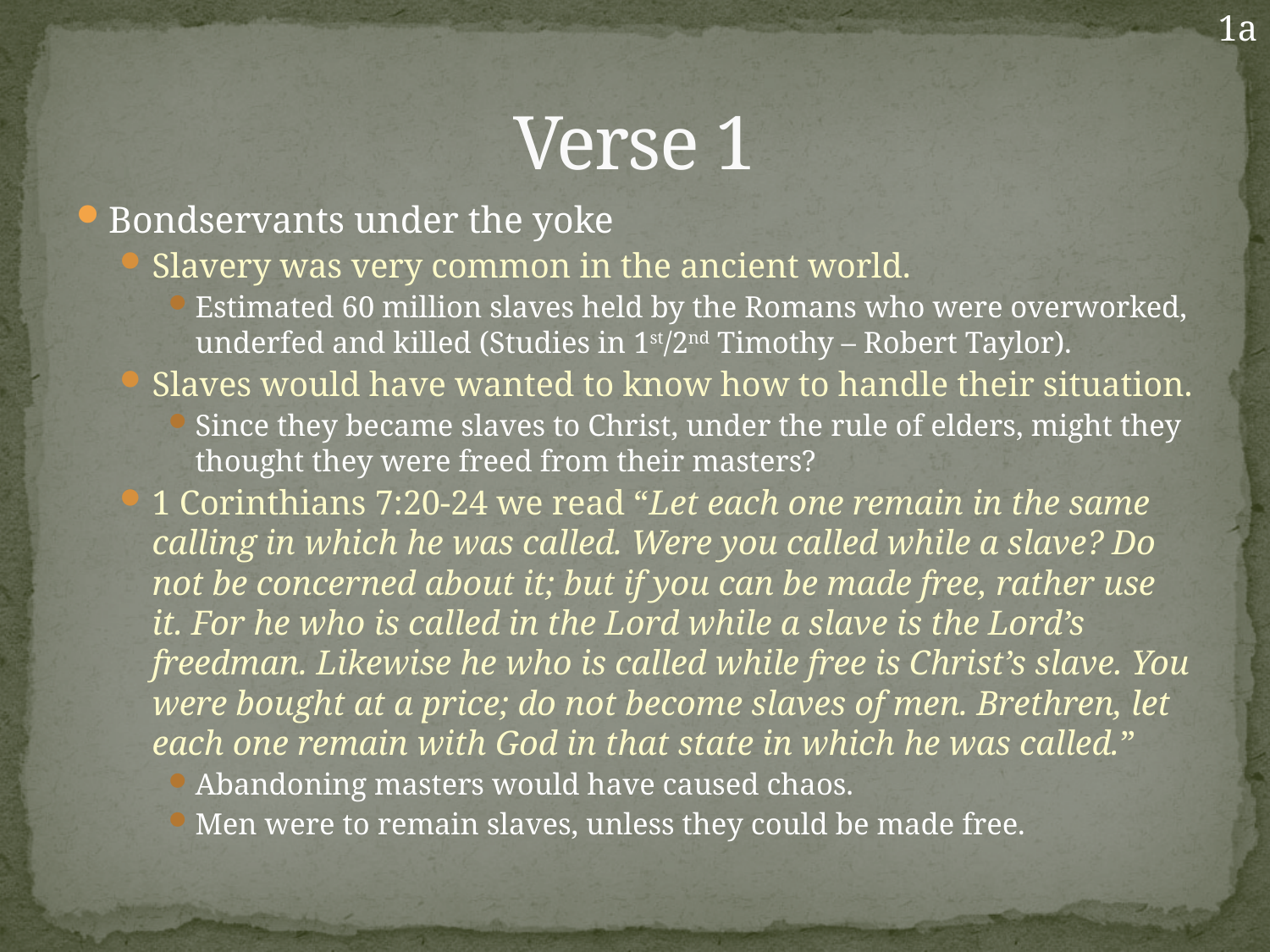

1a
# Verse 1
Bondservants under the yoke
Slavery was very common in the ancient world.
Estimated 60 million slaves held by the Romans who were overworked, underfed and killed (Studies in 1st/2nd Timothy – Robert Taylor).
Slaves would have wanted to know how to handle their situation.
Since they became slaves to Christ, under the rule of elders, might they thought they were freed from their masters?
1 Corinthians 7:20-24 we read “Let each one remain in the same calling in which he was called. Were you called while a slave? Do not be concerned about it; but if you can be made free, rather use it. For he who is called in the Lord while a slave is the Lord’s freedman. Likewise he who is called while free is Christ’s slave. You were bought at a price; do not become slaves of men. Brethren, let each one remain with God in that state in which he was called.”
Abandoning masters would have caused chaos.
Men were to remain slaves, unless they could be made free.